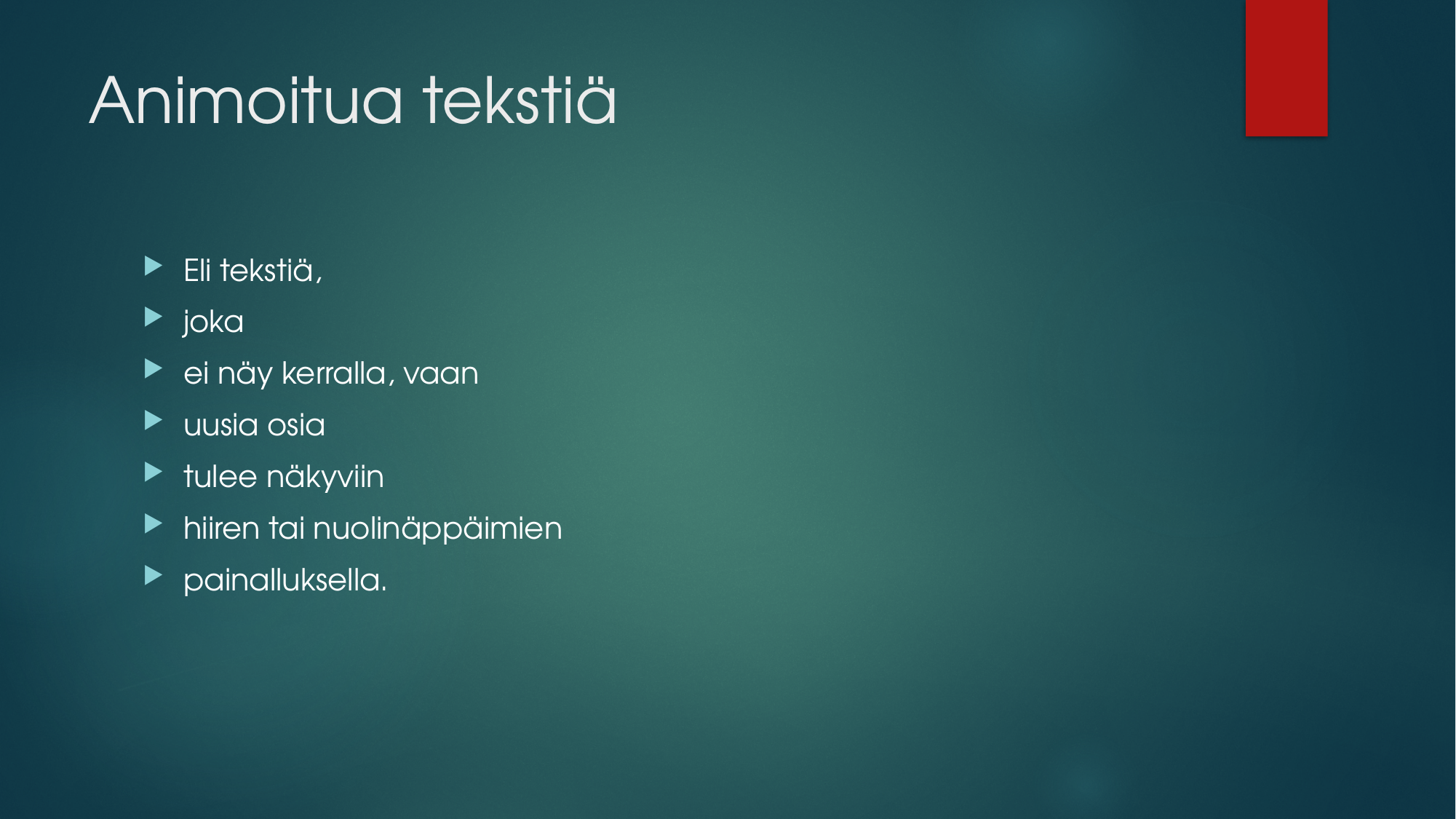

# Animoitua tekstiä
Eli tekstiä,
joka
ei näy kerralla, vaan
uusia osia
tulee näkyviin
hiiren tai nuolinäppäimien
painalluksella.